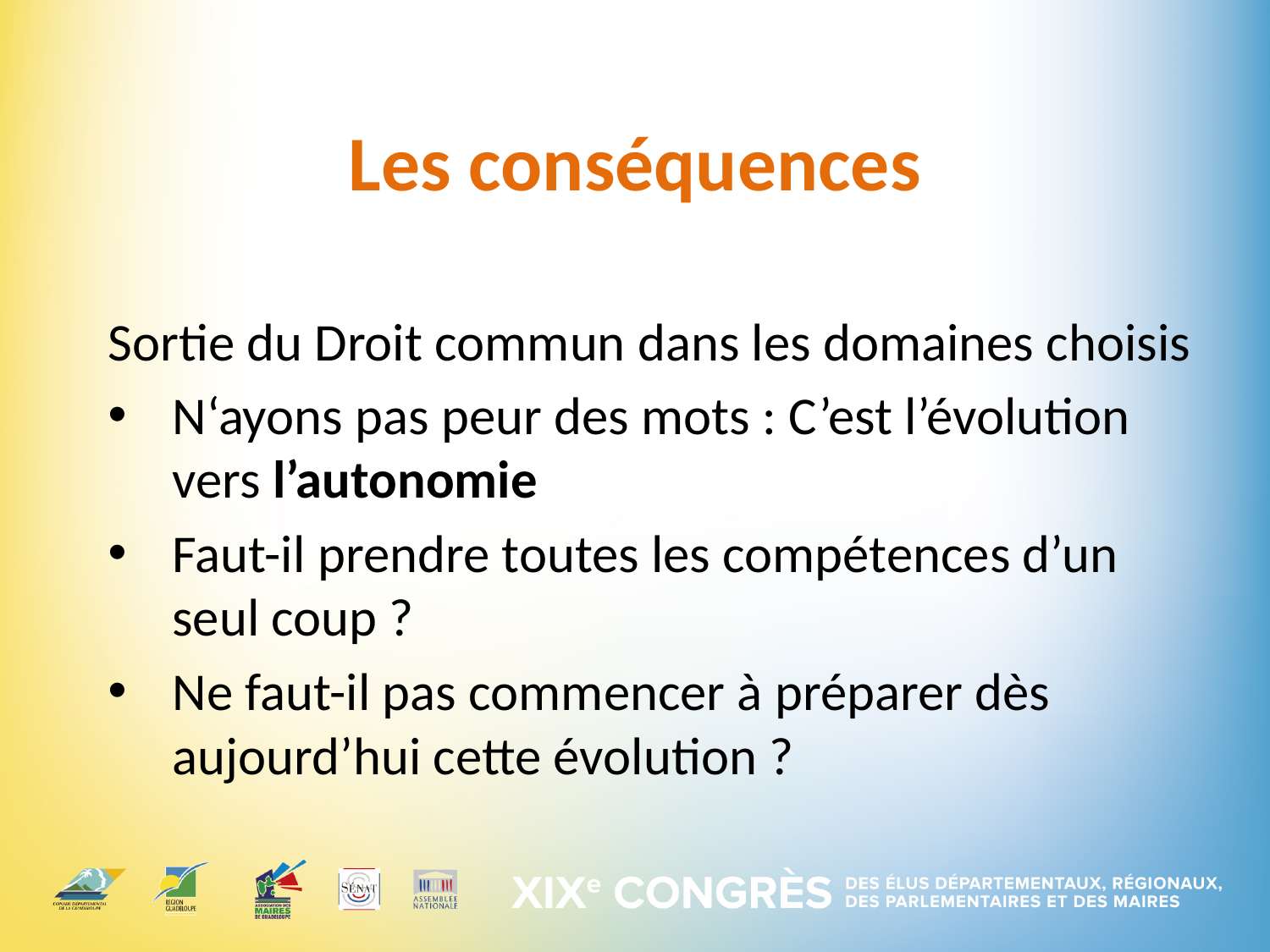

# Les conséquences

Sortie du Droit commun dans les domaines choisis
N‘ayons pas peur des mots : C’est l’évolution vers l’autonomie
Faut-il prendre toutes les compétences d’un seul coup ?
Ne faut-il pas commencer à préparer dès aujourd’hui cette évolution ?